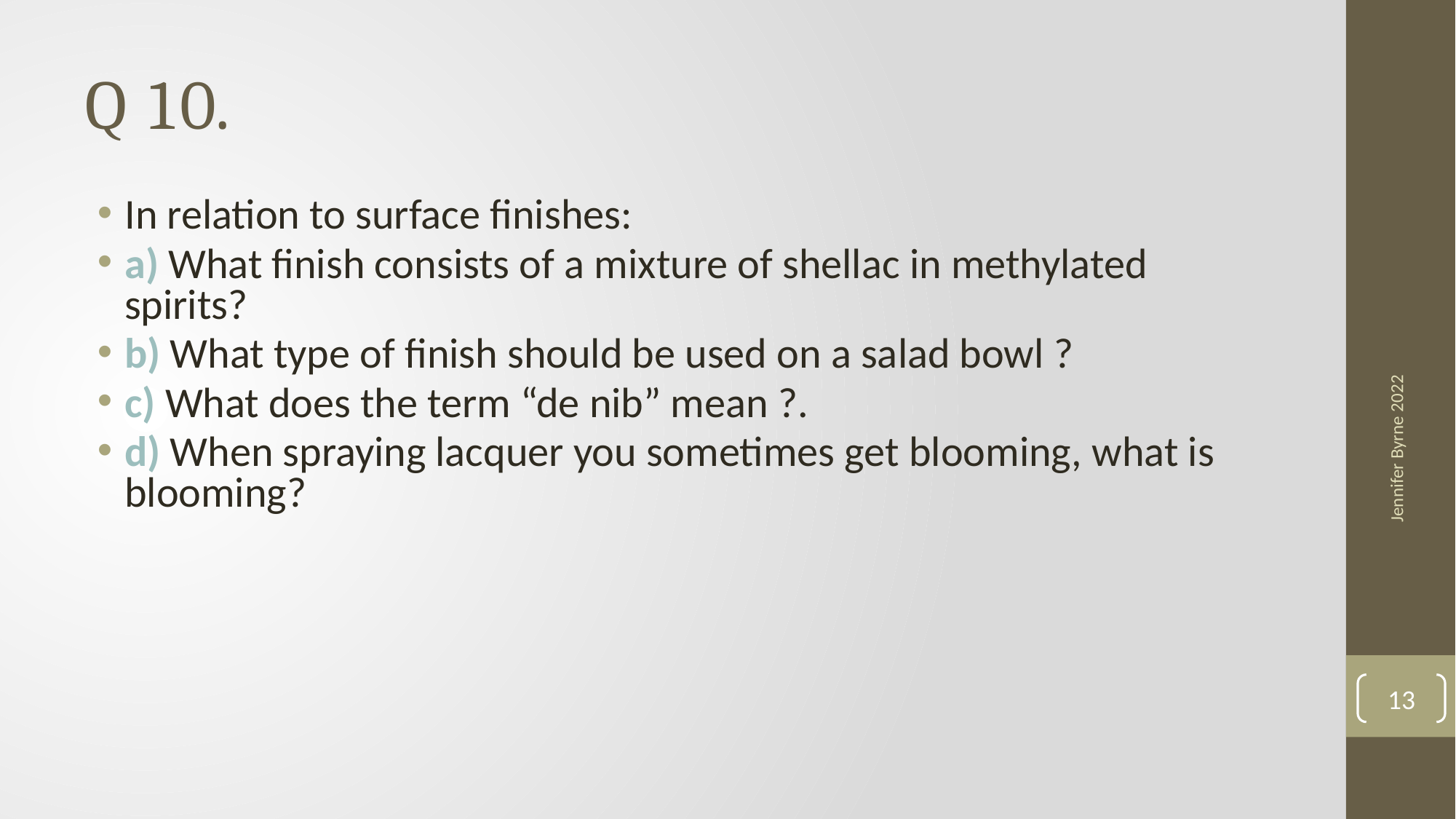

# Q 10.
In relation to surface finishes:
a) What finish consists of a mixture of shellac in methylated spirits?
b) What type of finish should be used on a salad bowl ?
c) What does the term “de nib” mean ?.
d) When spraying lacquer you sometimes get blooming, what is blooming?

Jennifer Byrne 2022
13